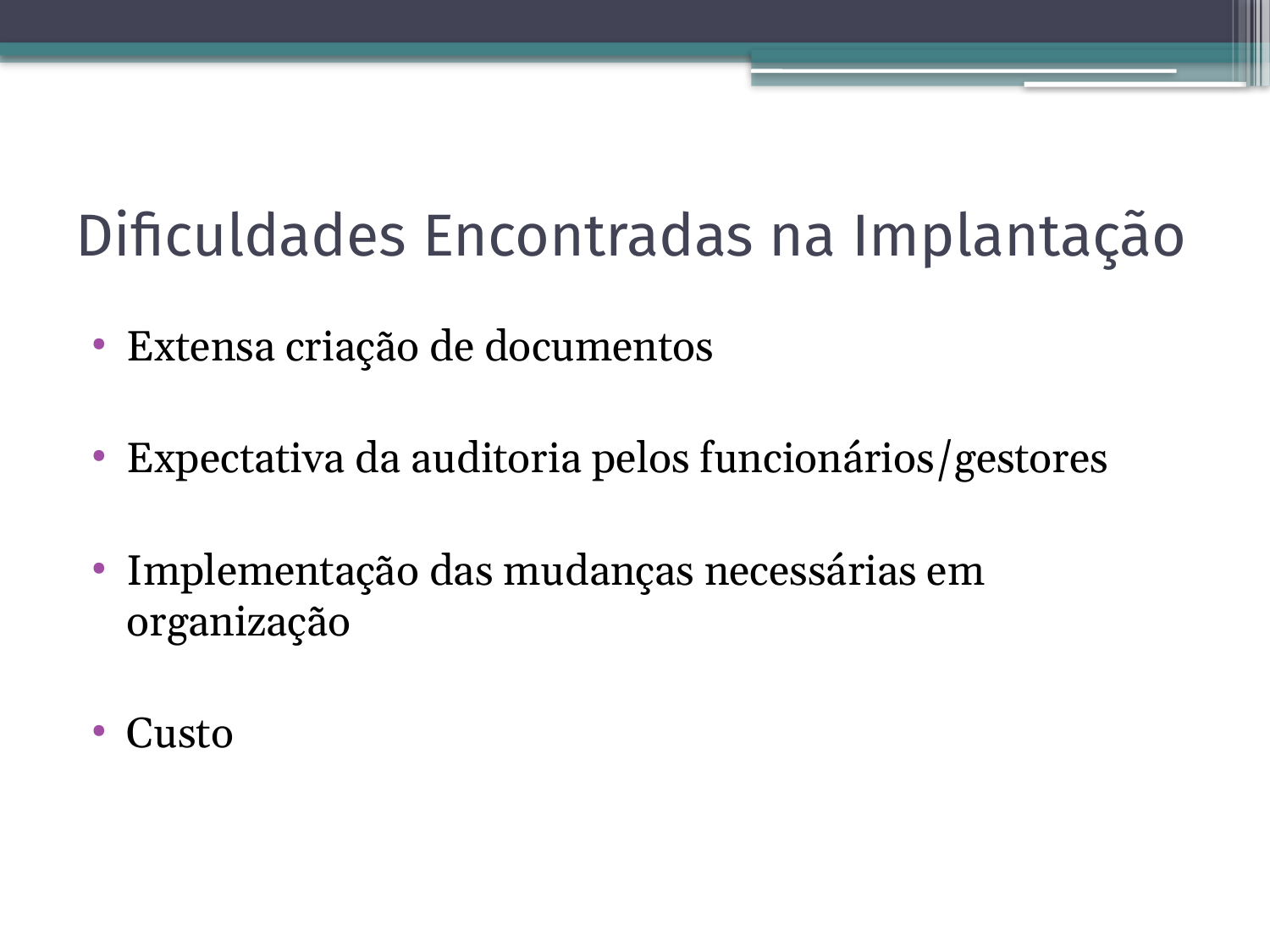

# Dificuldades Encontradas na Implantação
Extensa criação de documentos

Expectativa da auditoria pelos funcionários/gestores

Implementação das mudanças necessárias em organização

Custo